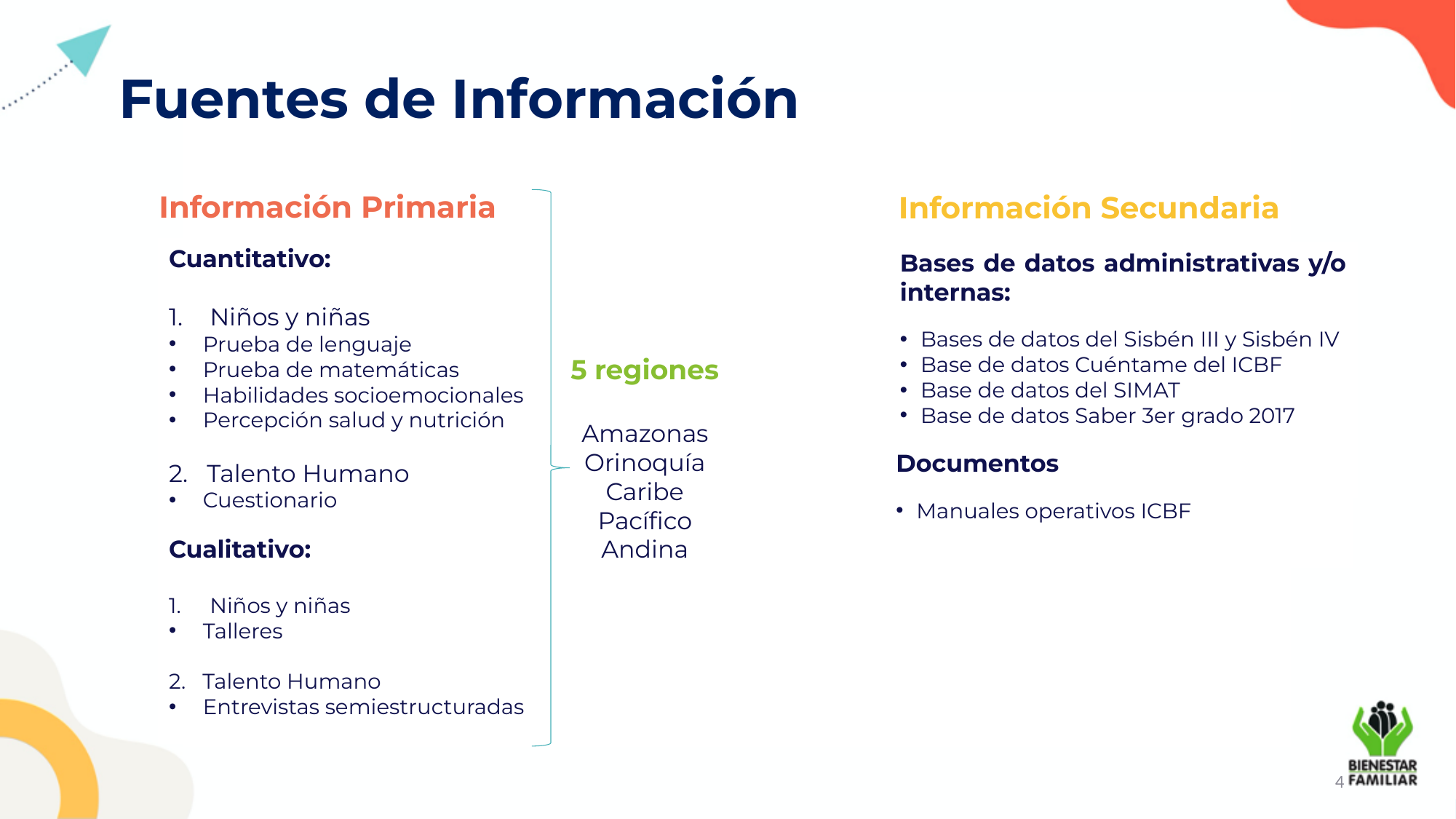

# Fuentes de Información
Información Primaria
Información Secundaria

Cuantitativo:

Niños y niñas
Prueba de lenguaje
Prueba de matemáticas
Habilidades socioemocionales
Percepción salud y nutrición

2.   Talento Humano
Cuestionario

Bases de datos administrativas y/o internas:

Bases de datos del Sisbén III y Sisbén IV
Base de datos Cuéntame del ICBF
Base de datos del SIMAT
Base de datos Saber 3er grado 2017

5 regiones

Amazonas
Orinoquía
Caribe
Pacífico
Andina
Documentos

Manuales operativos ICBF

Cualitativo:

Niños y niñas
Talleres

2.   Talento Humano
Entrevistas semiestructuradas

4